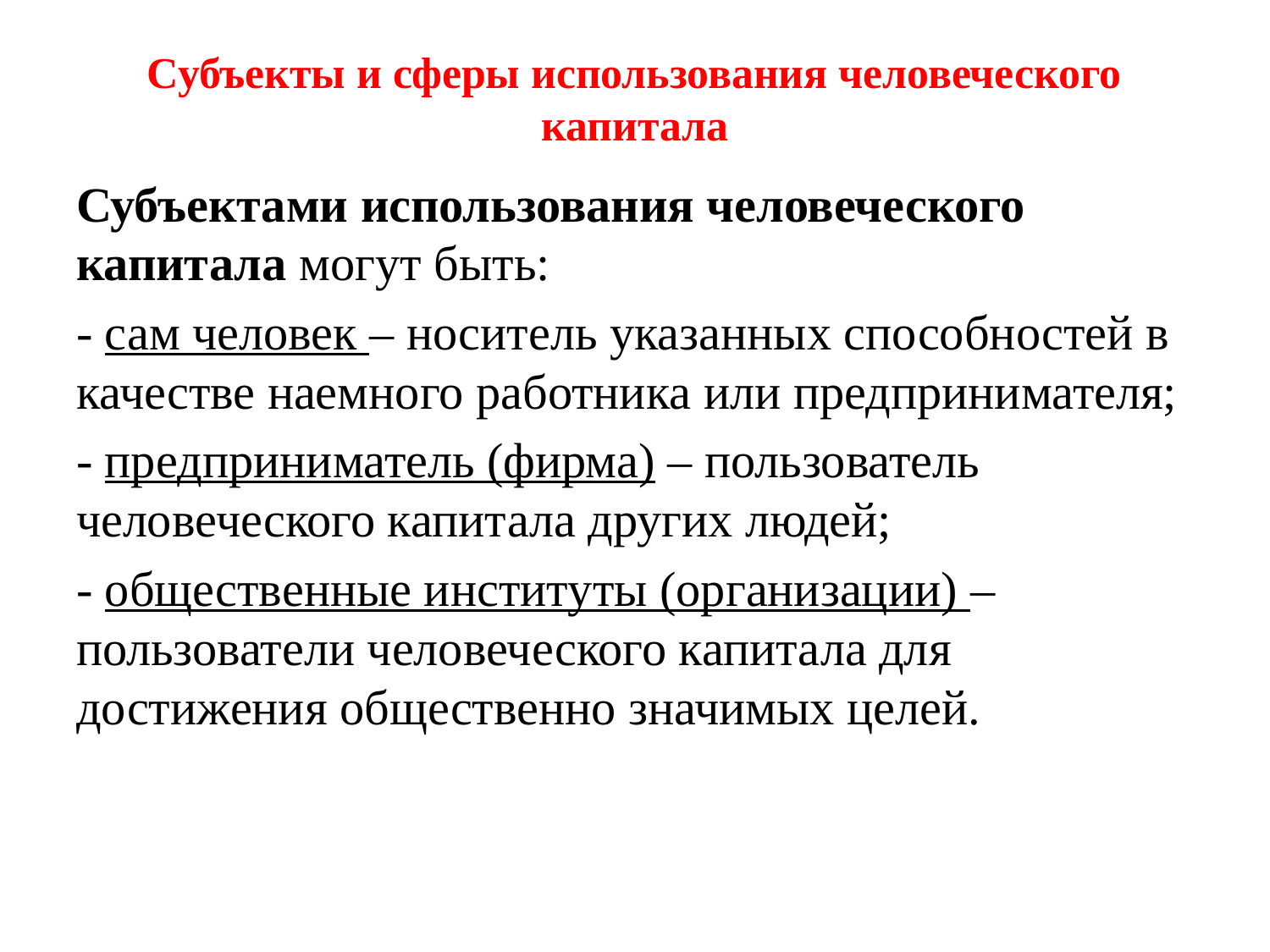

# Субъекты и сферы использования человеческого капитала
Субъектами использования человеческого капитала могут быть:
- сам человек – носитель указанных способностей в качестве наемного работника или предпринимателя;
- предприниматель (фирма) – пользователь человеческого капитала других людей;
- общественные институты (организации) – пользователи человеческого капитала для достижения общественно значимых целей.